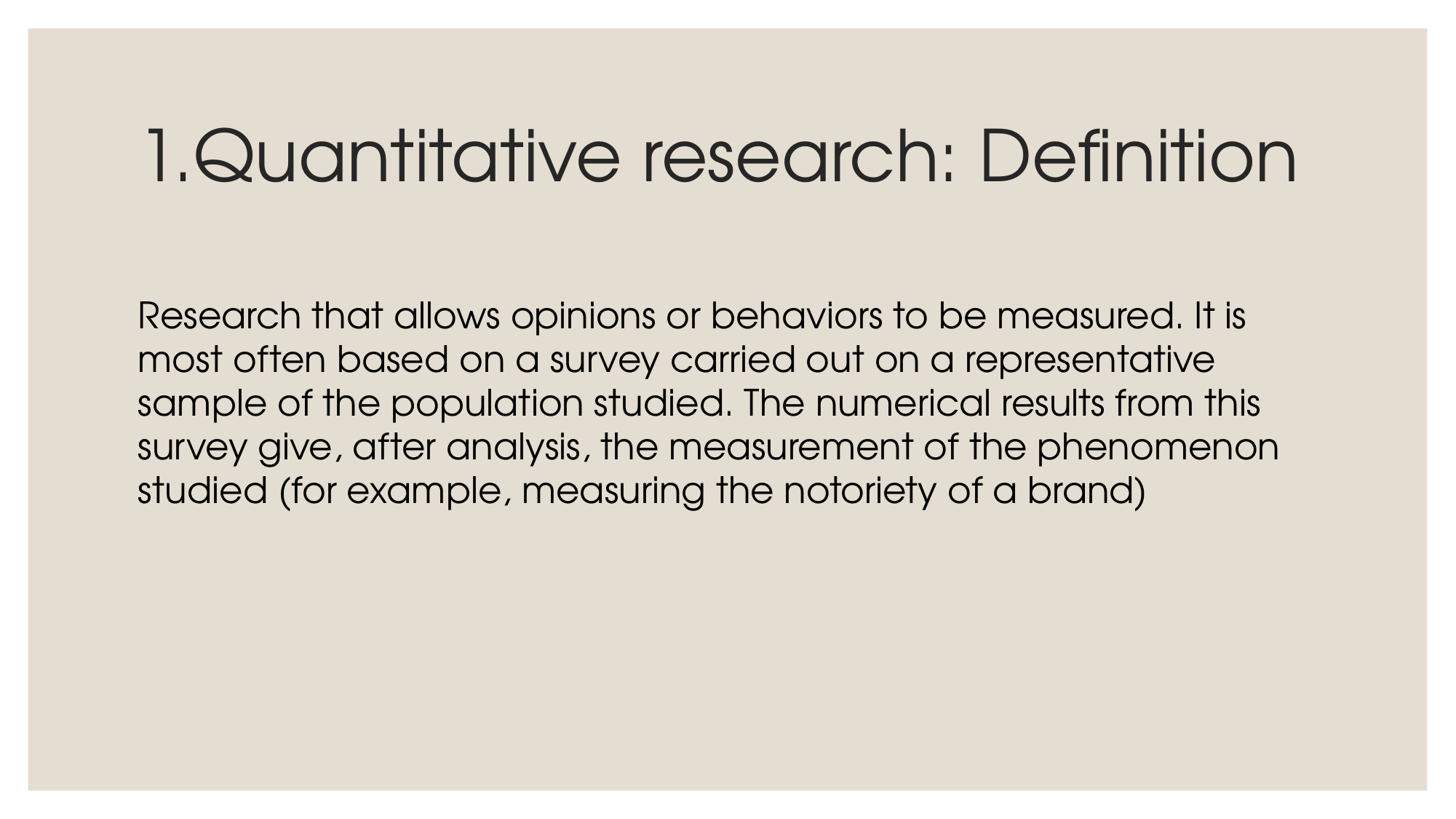

# 1.Quantitative research: Definition
Research that allows opinions or behaviors to be measured. It is most often based on a survey carried out on a representative sample of the population studied. The numerical results from this survey give, after analysis, the measurement of the phenomenon studied (for example, measuring the notoriety of a brand)